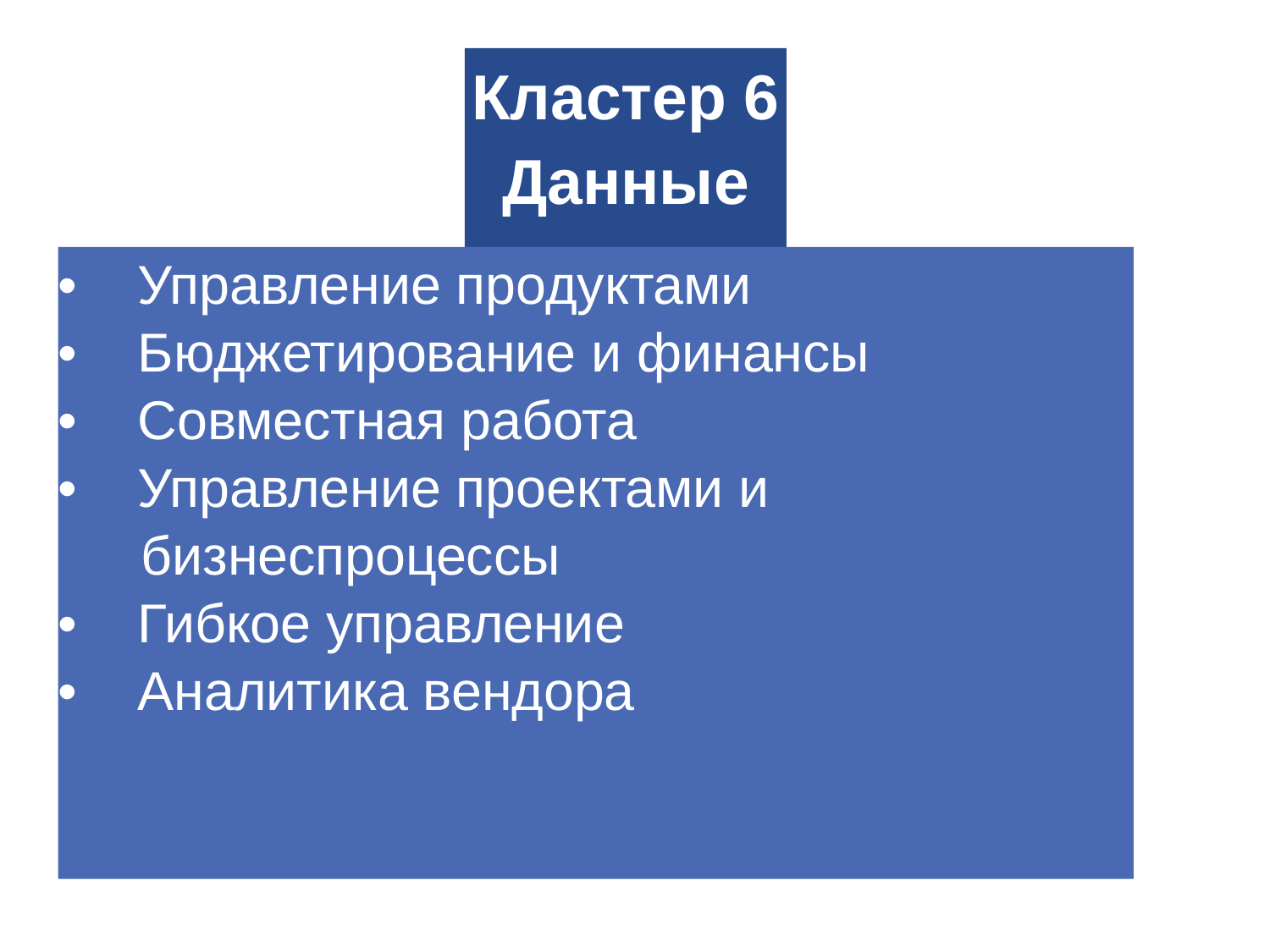

Кластер 6 Данные
•    Управление продуктами
•    Бюджетирование и финансы
•    Совместная работа
•    Управление проектами и бизнеспроцессы
•    Гибкое управление
•    Аналитика вендора